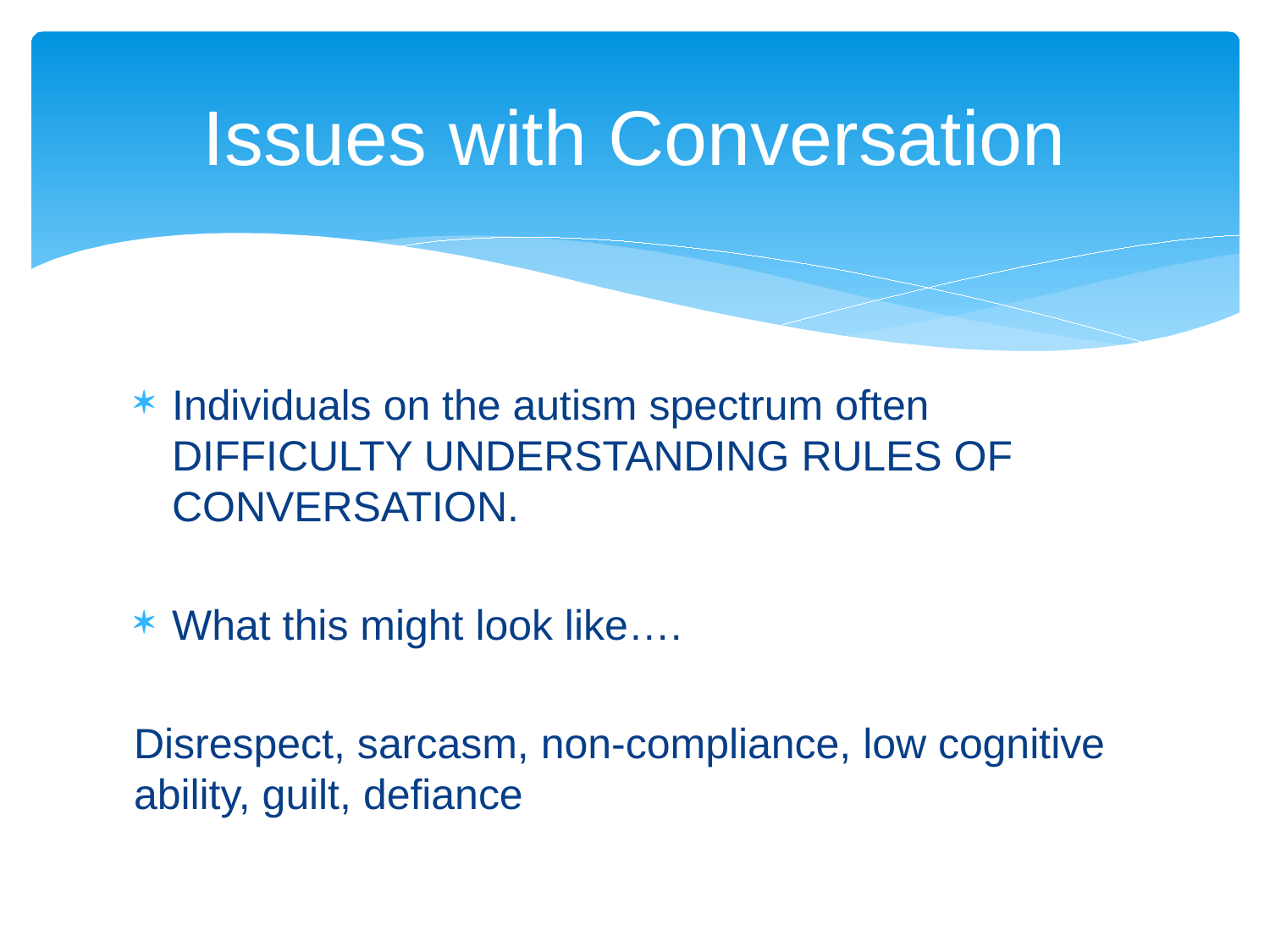

# Issues with Conversation
Individuals on the autism spectrum often DIFFICULTY UNDERSTANDING RULES OF CONVERSATION.

What this might look like….

Disrespect, sarcasm, non-compliance, low cognitive ability, guilt, defiance